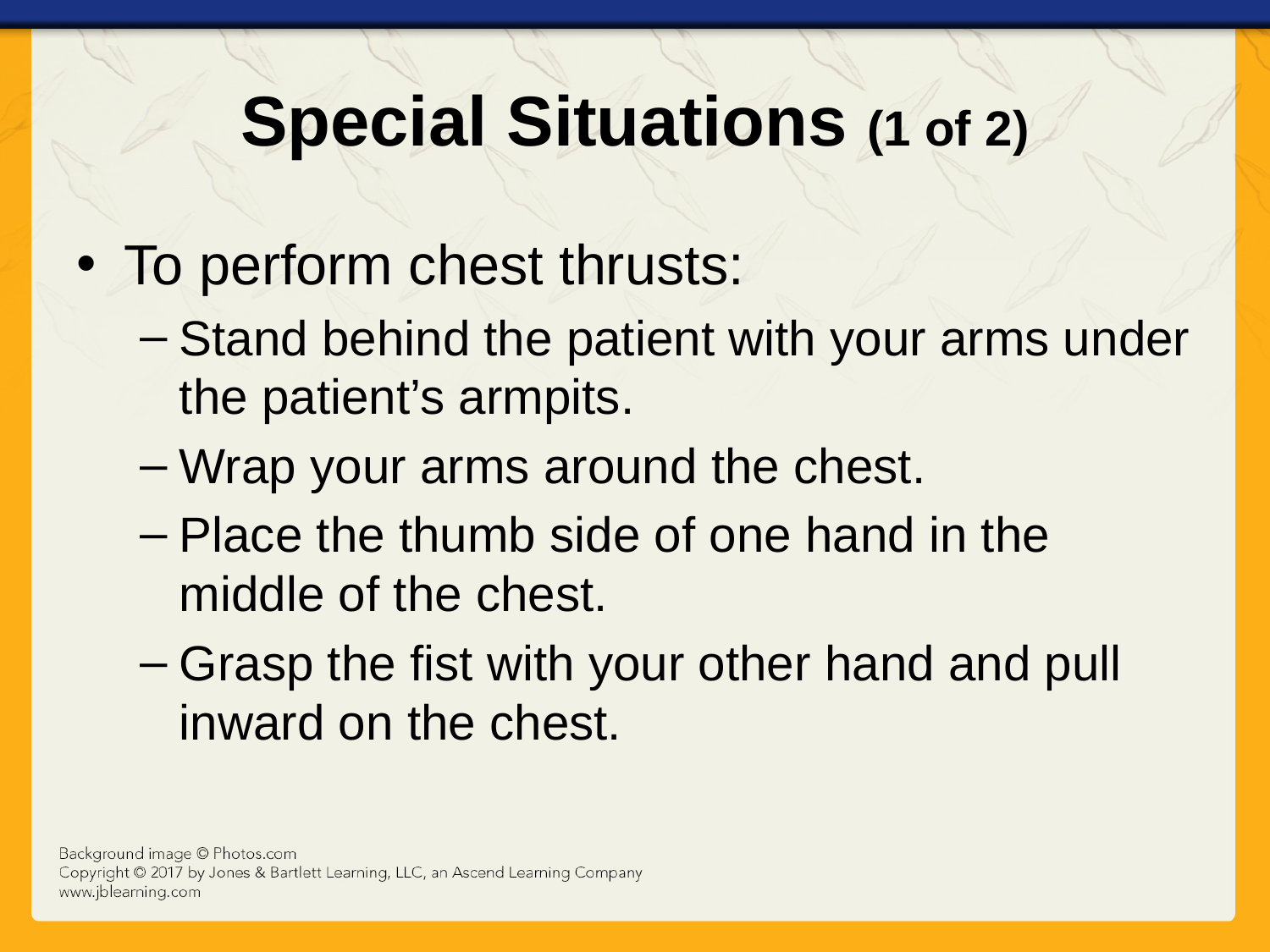

# Special Situations (1 of 2)
To perform chest thrusts:
Stand behind the patient with your arms under the patient’s armpits.
Wrap your arms around the chest.
Place the thumb side of one hand in the middle of the chest.
Grasp the fist with your other hand and pull inward on the chest.